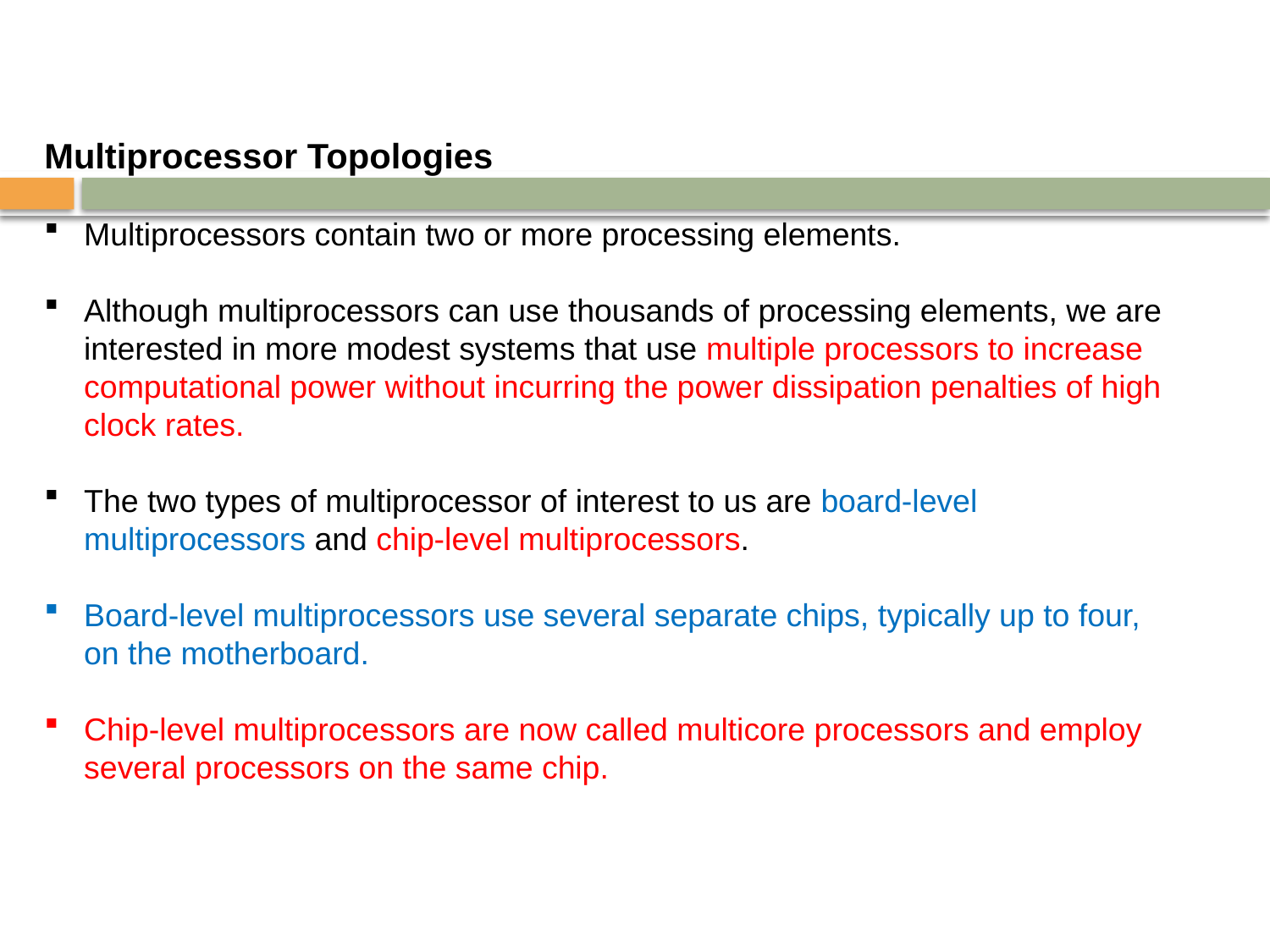

Multiprocessor Topologies

Multiprocessors contain two or more processing elements.

Although multiprocessors can use thousands of processing elements, we are interested in more modest systems that use multiple processors to increase computational power without incurring the power dissipation penalties of high clock rates.

The two types of multiprocessor of interest to us are board-level multiprocessors and chip-level multiprocessors.

Board-level multiprocessors use several separate chips, typically up to four, on the motherboard.

Chip-level multiprocessors are now called multicore processors and employ several processors on the same chip.